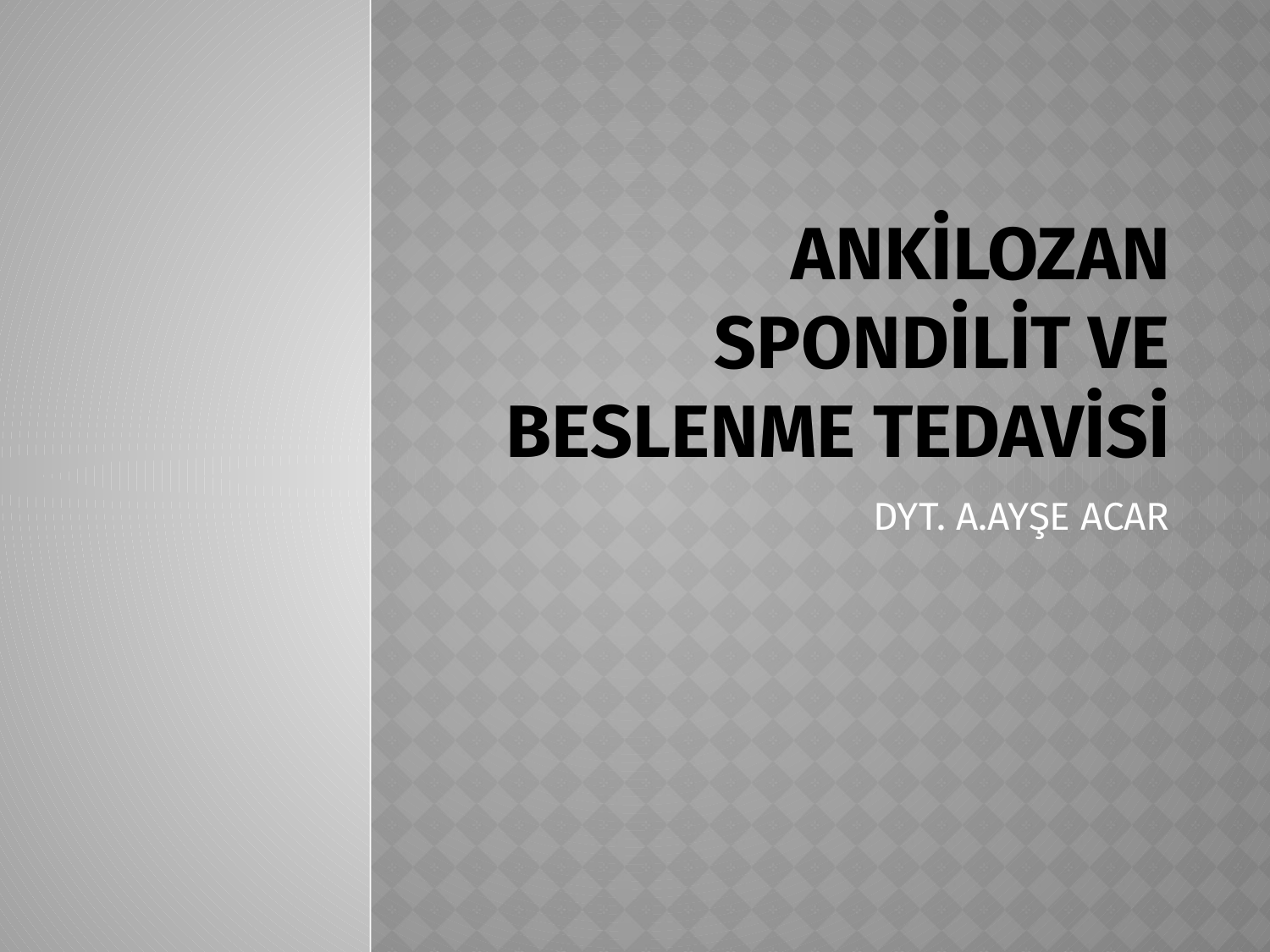

# ANKİLOZAN SPONDİLİT VE BESLENME TEDAVİSİ
 DYT. A.AYŞE ACAR